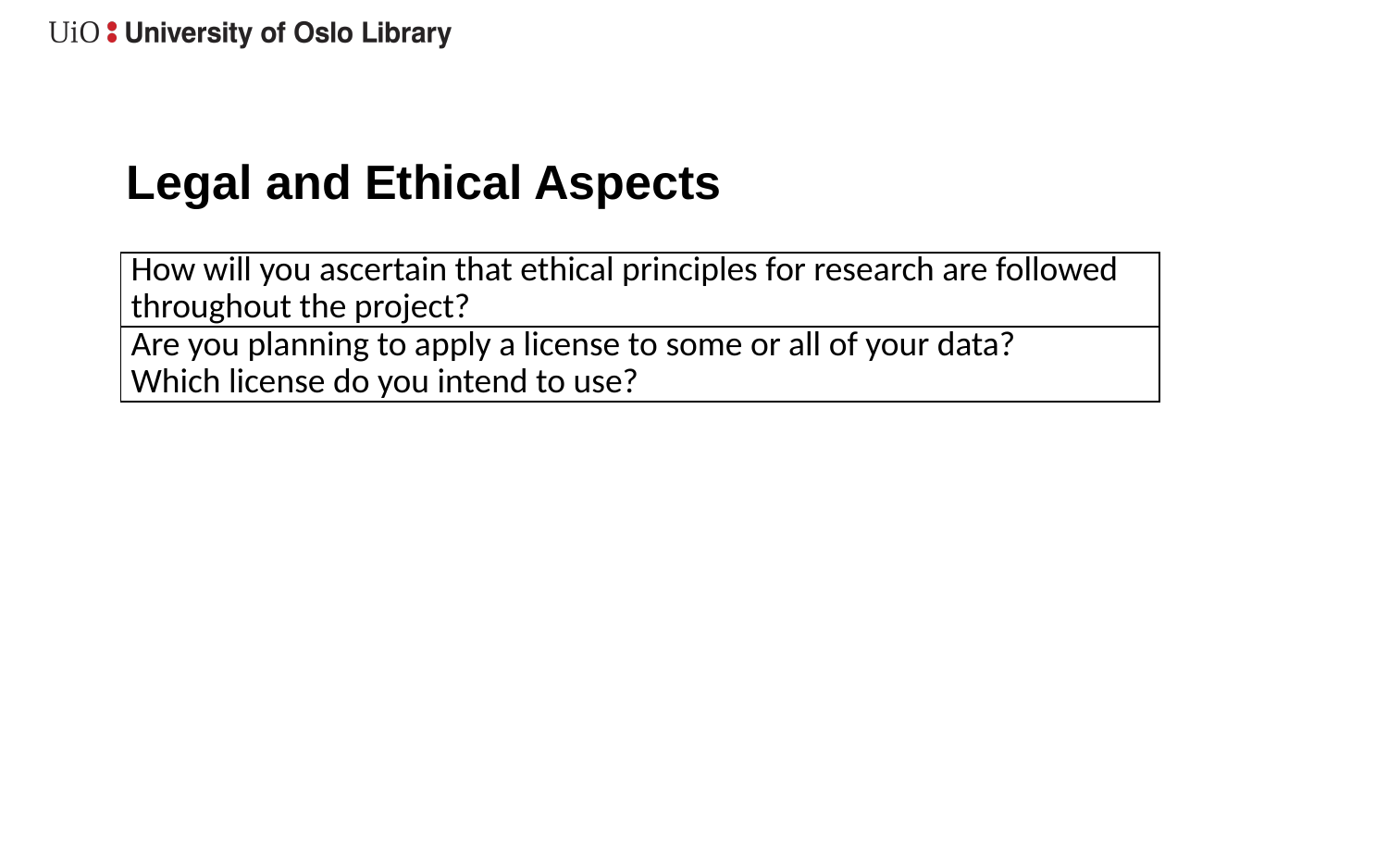

# Legal and Ethical Aspects
| How will you ascertain that ethical principles for research are followed throughout the project? |
| --- |
| Are you planning to apply a license to some or all of your data? Which license do you intend to use? |